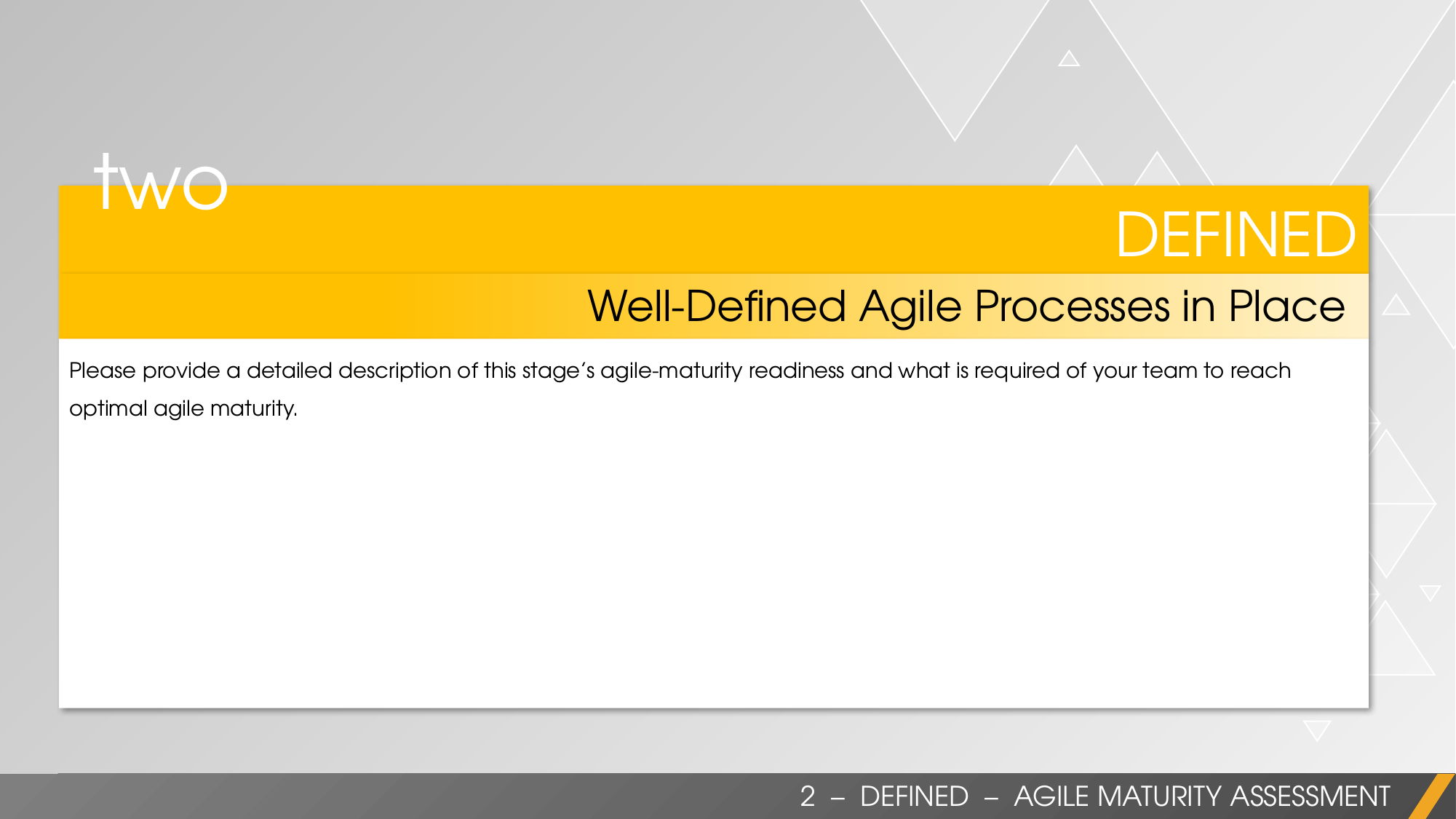

two
DEFINED
Well-Defined Agile Processes in Place
Please provide a detailed description of this stage’s agile-maturity readiness and what is required of your team to reach optimal agile maturity.
2  –  DEFINED  –  AGILE MATURITY ASSESSMENT